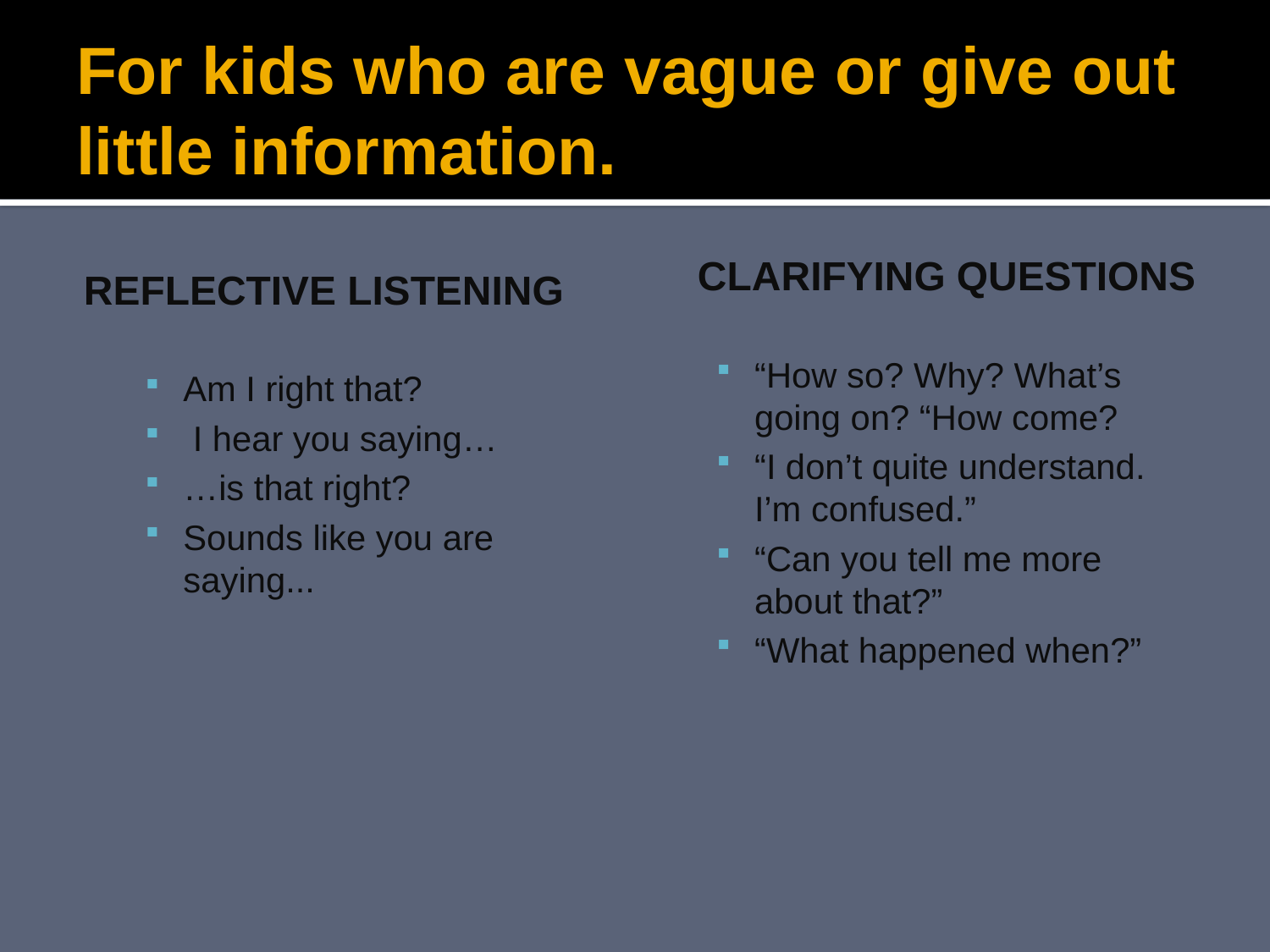

# For kids who are vague or give out little information.
Reflective Listening
Clarifying questions

Am I right that?
 I hear you saying…
…is that right?
Sounds like you are saying...
“How so? Why? What’s going on? “How come?
“I don’t quite understand. I’m confused.”
“Can you tell me more about that?”
“What happened when?”